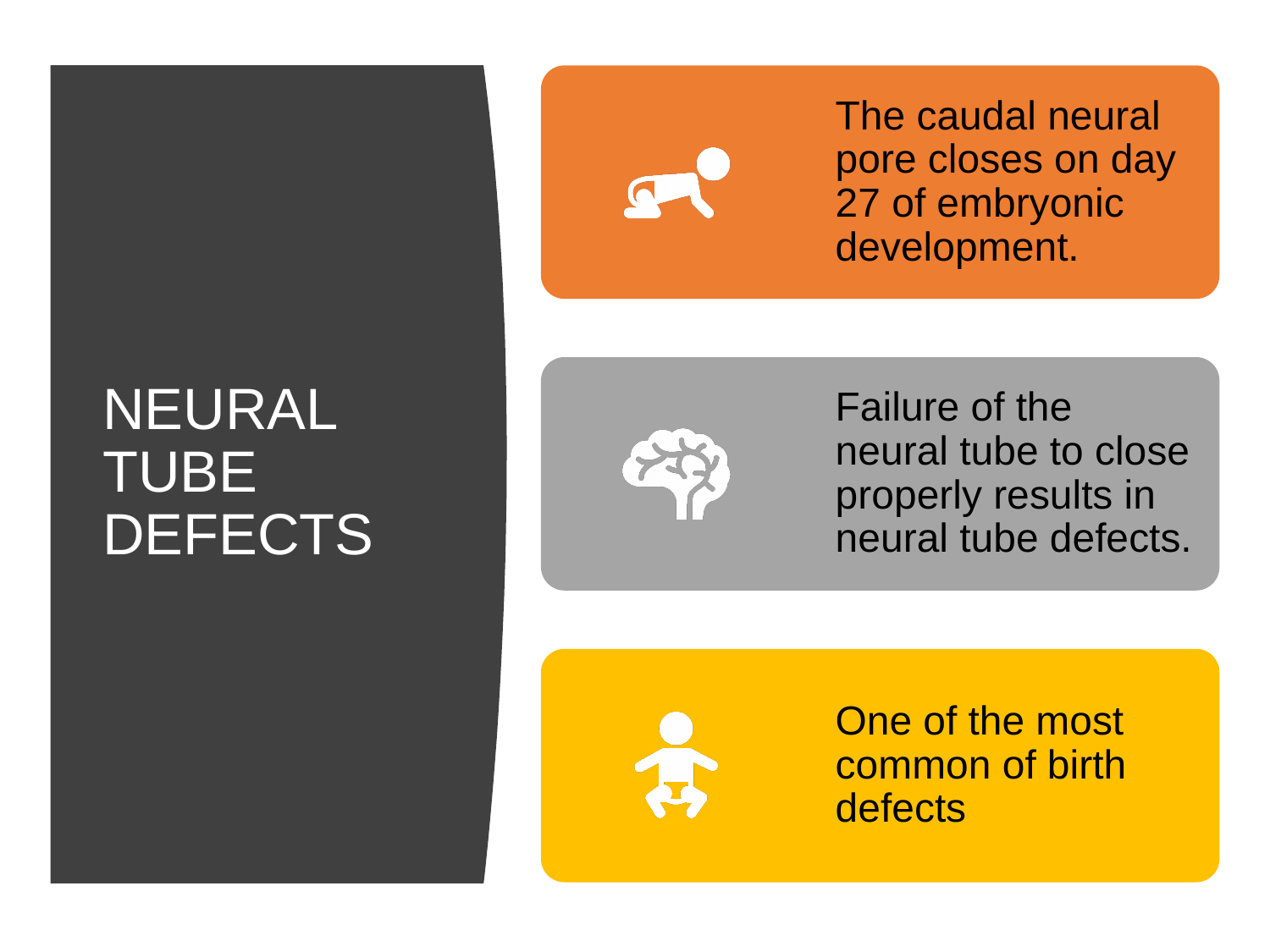

The caudal neural pore closes on day 27 of embryonic development.
Failure of the neural tube to close properly results in neural tube defects.
One of the most common of birth defects

# NEURAL TUBE DEFECTS